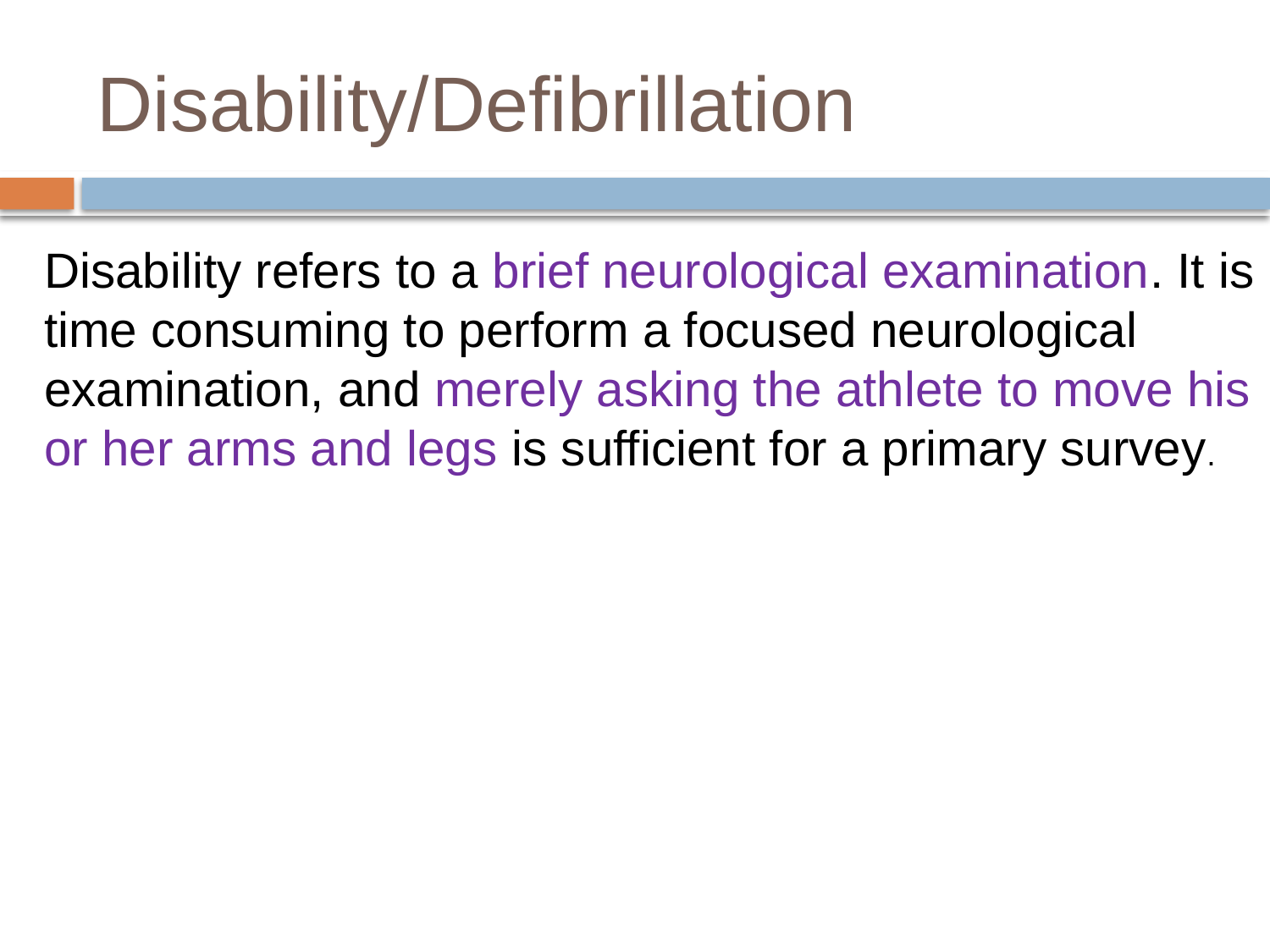

# Disability/Defibrillation
Disability refers to a brief neurological examination. It is time consuming to perform a focused neurological examination, and merely asking the athlete to move his or her arms and legs is sufficient for a primary survey.